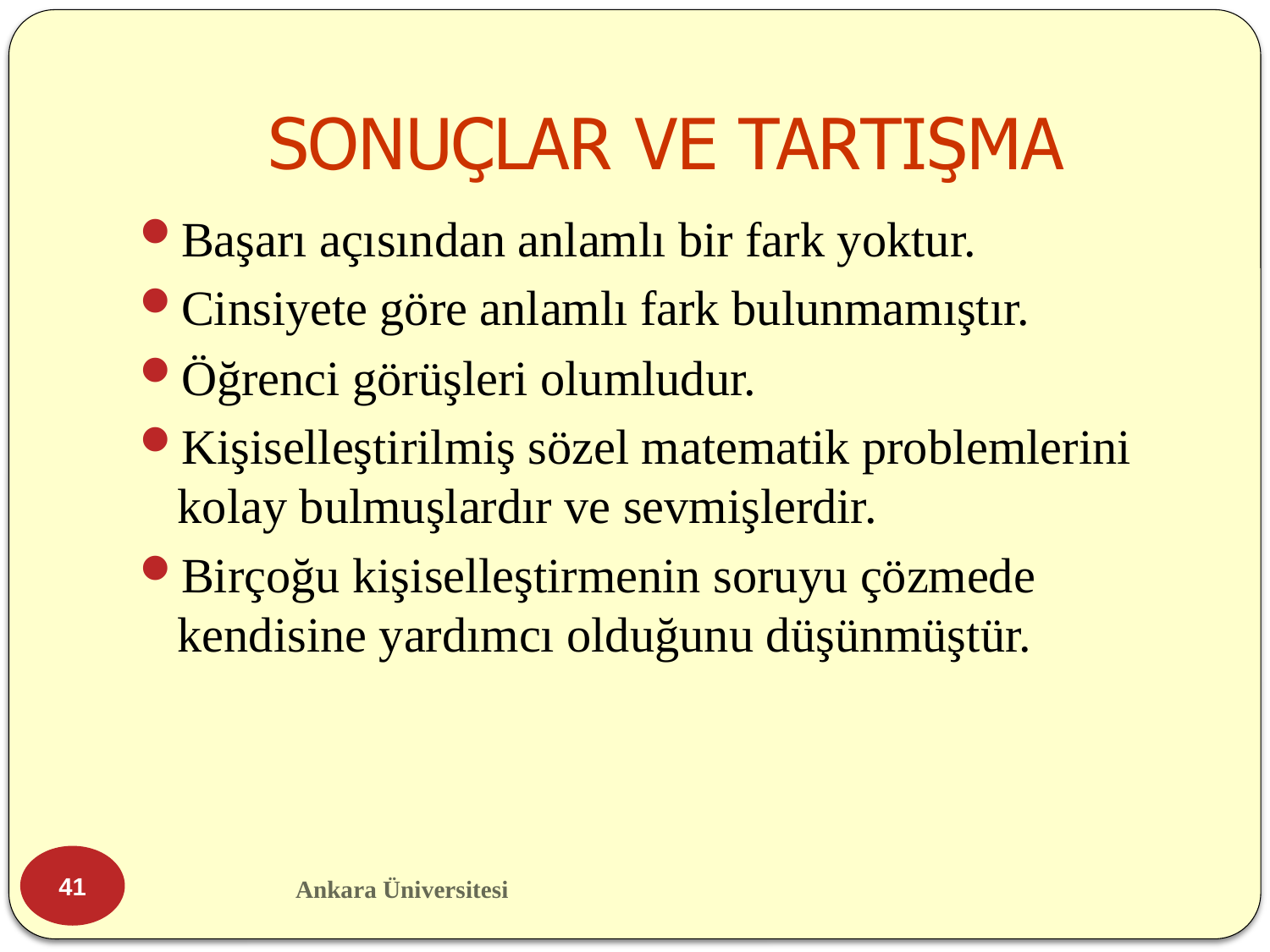

# SONUÇLAR VE TARTIŞMA
Başarı açısından anlamlı bir fark yoktur.
Cinsiyete göre anlamlı fark bulunmamıştır.
Öğrenci görüşleri olumludur.
Kişiselleştirilmiş sözel matematik problemlerini kolay bulmuşlardır ve sevmişlerdir.
Birçoğu kişiselleştirmenin soruyu çözmede kendisine yardımcı olduğunu düşünmüştür.

41
Ankara Üniversitesi